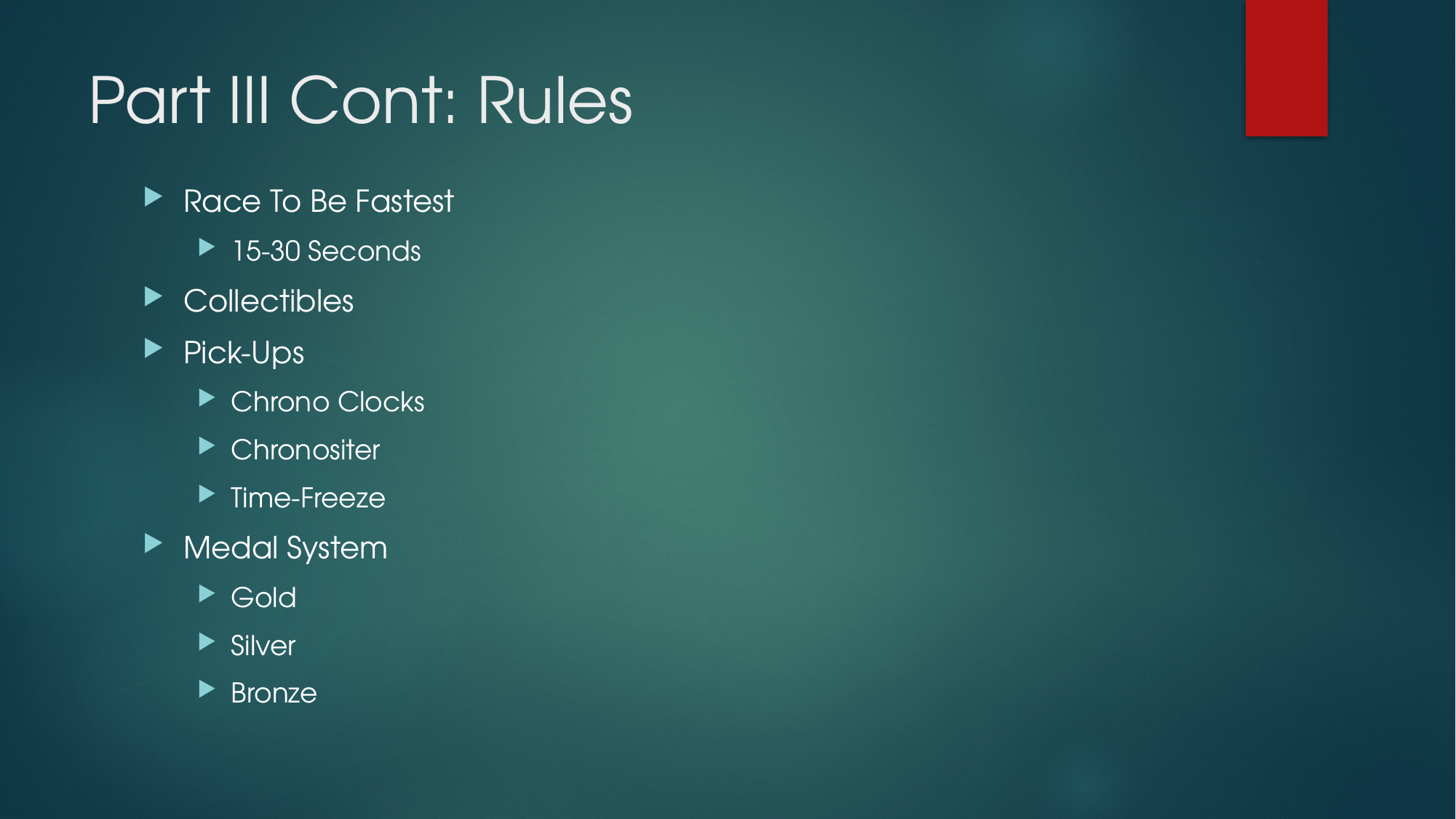

# Part III Cont: Rules
Race To Be Fastest
15-30 Seconds
Collectibles
Pick-Ups
Chrono Clocks
Chronositer
Time-Freeze
Medal System
Gold
Silver
Bronze